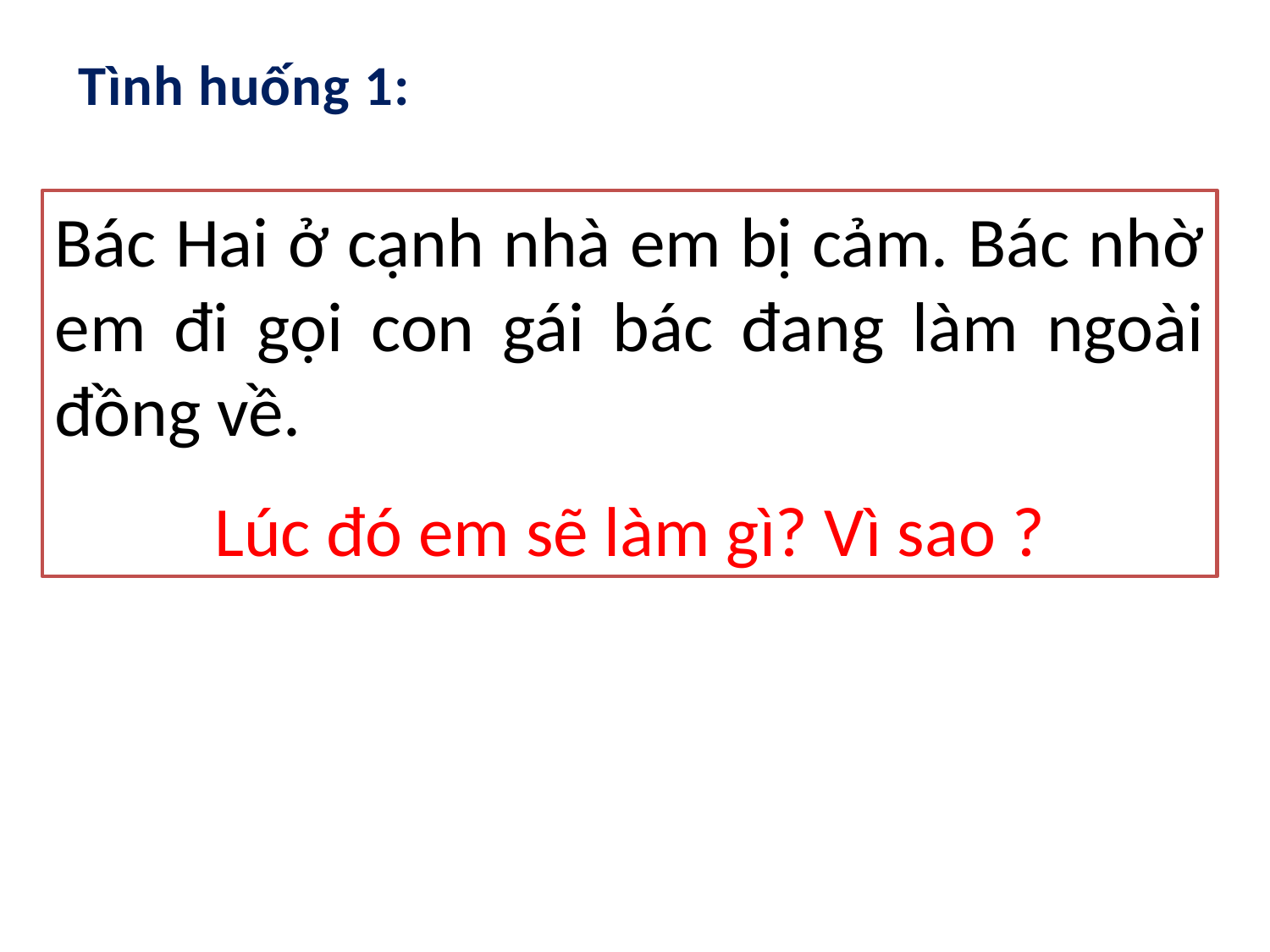

Tình huống 1:
Bác Hai ở cạnh nhà em bị cảm. Bác nhờ em đi gọi con gái bác đang làm ngoài đồng về.
Lúc đó em sẽ làm gì? Vì sao ?